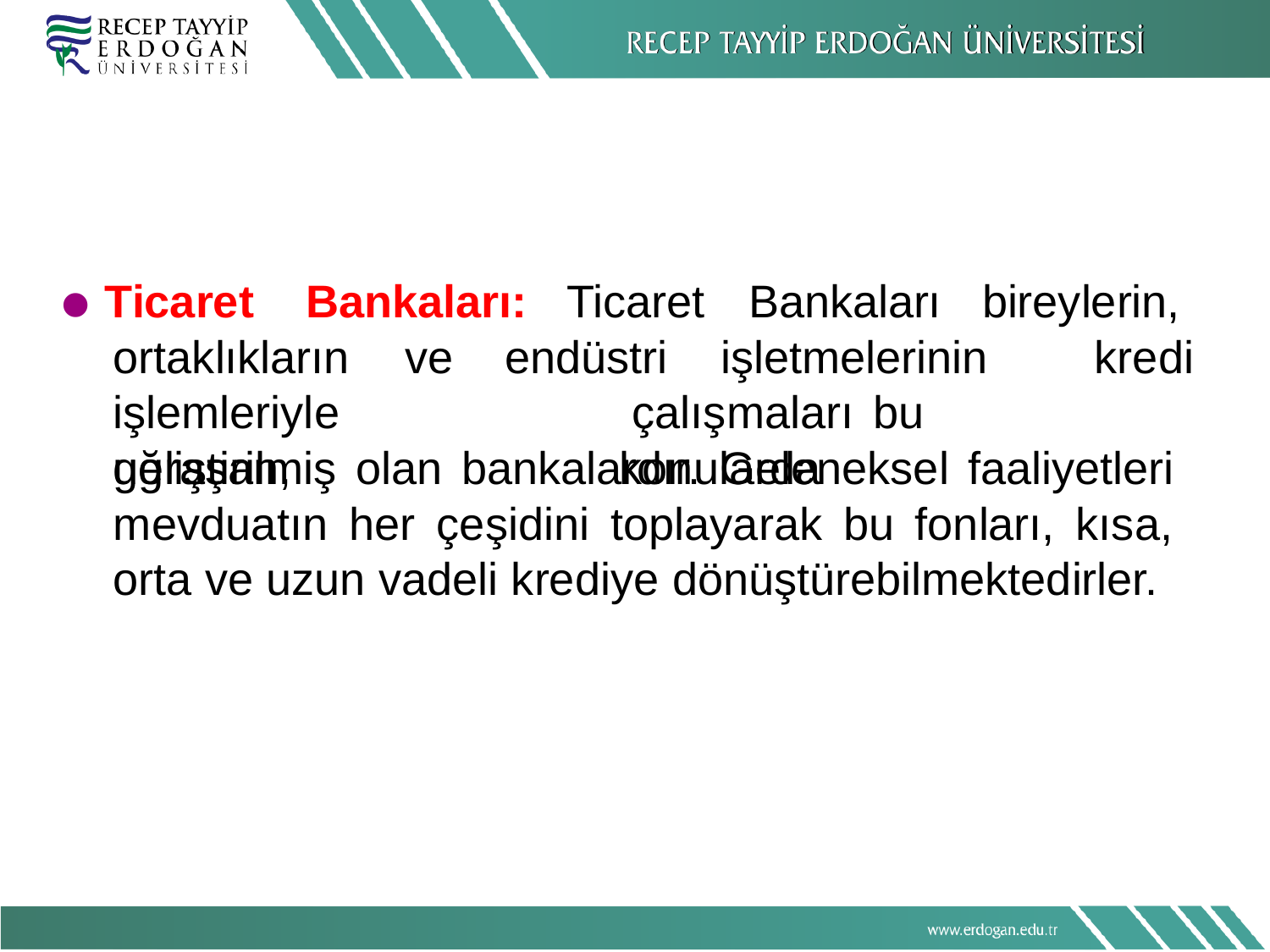

⚫ Ticaret	Bankaları:
Ticaret	Bankaları	bireylerin,
ortaklıkların		ve  işlemleriyle	uğraşan,
endüstri
kredi  çalışmaları	bu	konularda
işletmelerinin
geliştirilmiş olan bankalardır. Geleneksel faaliyetleri  mevduatın her çeşidini toplayarak bu fonları, kısa,  orta ve uzun vadeli krediye dönüştürebilmektedirler.